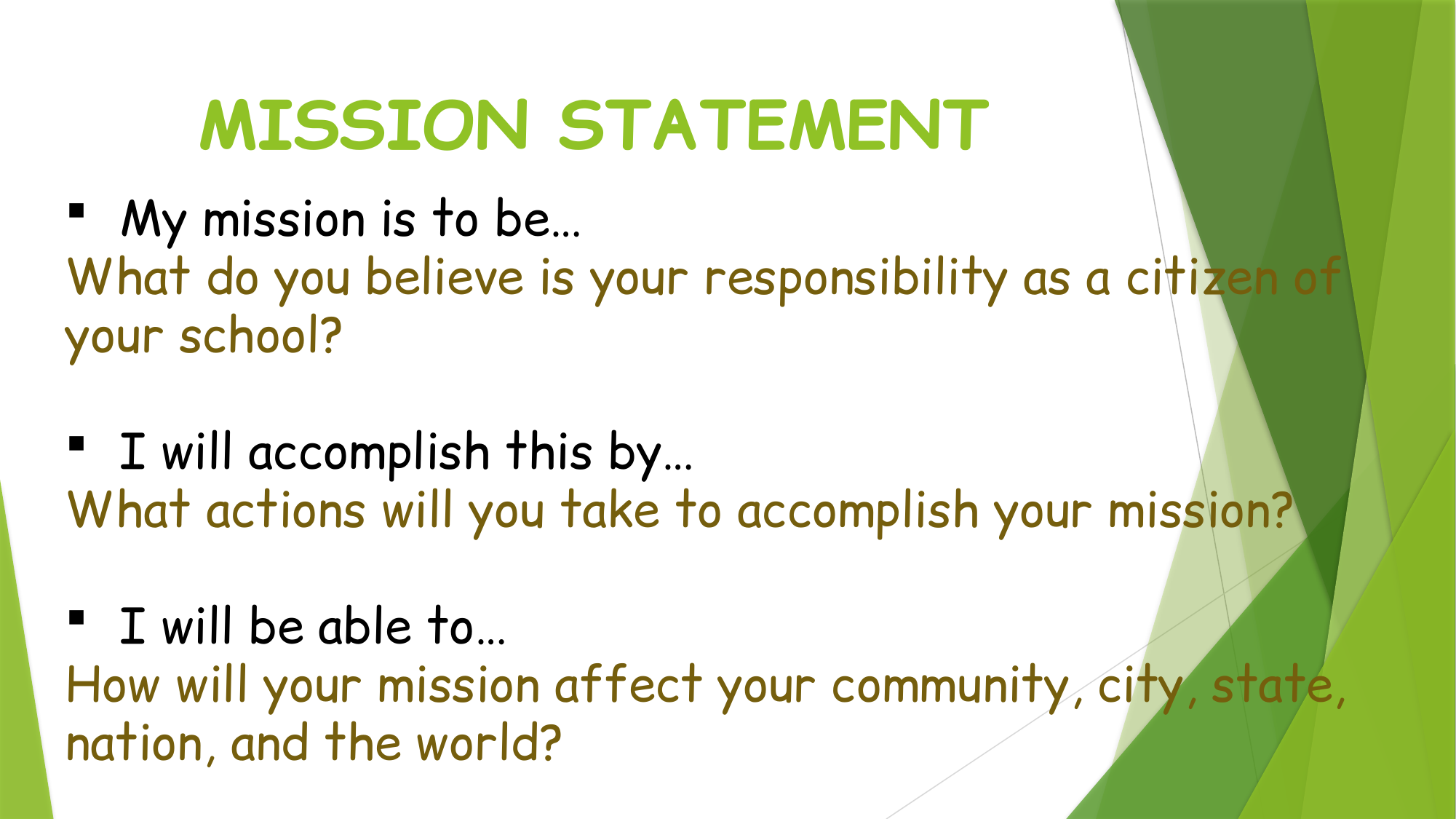

# MISSION STATEMENT
My mission is to be…
What do you believe is your responsibility as a citizen of your school?

I will accomplish this by…
What actions will you take to accomplish your mission?

I will be able to…
How will your mission affect your community, city, state, nation, and the world?